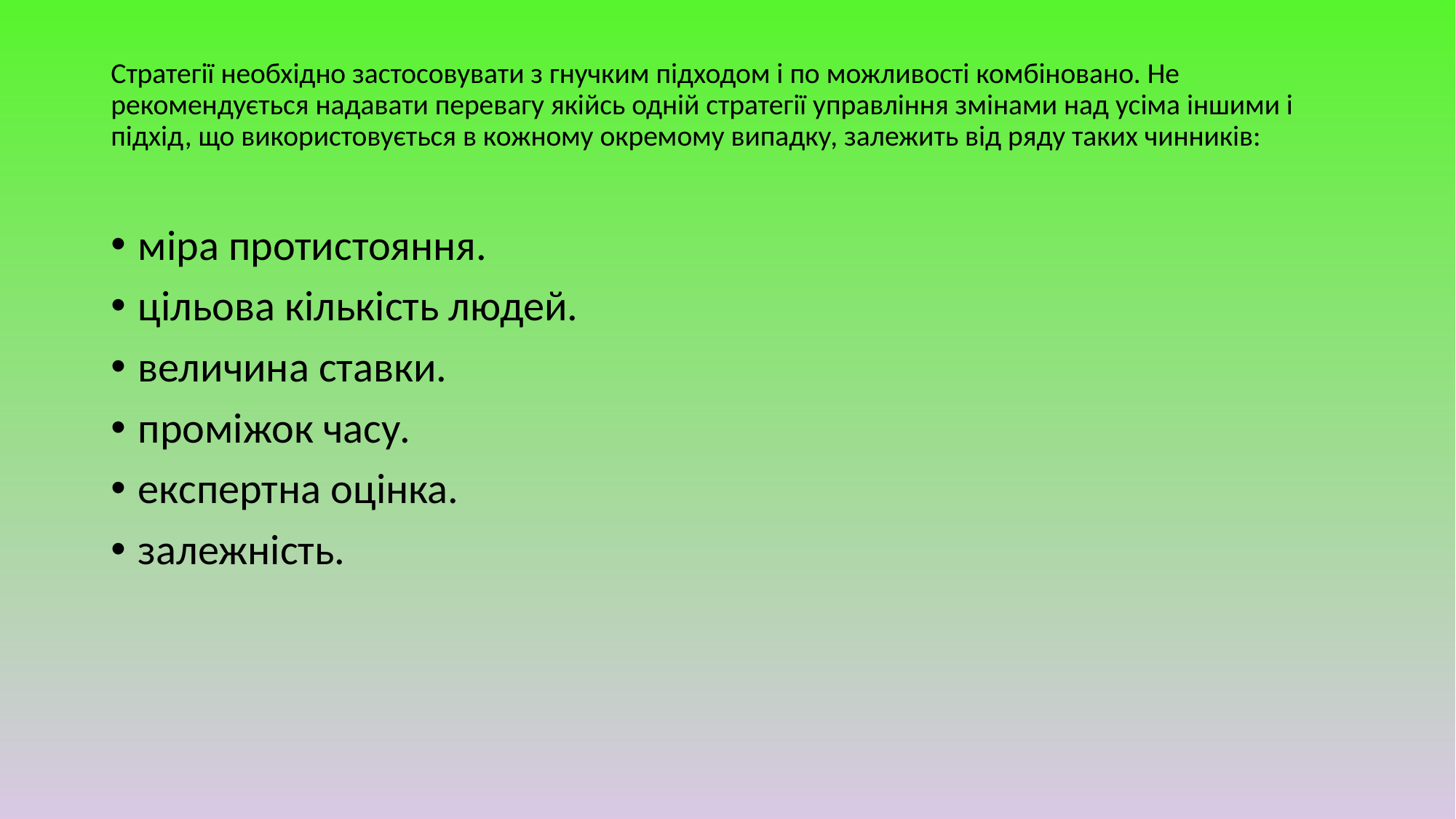

# Стратегії необхідно застосовувати з гнучким підходом і по можливості комбіновано. Не рекомендується надавати перевагу якійсь одній стратегії управління змінами над усіма іншими і підхід, що використовується в кожному окремому випадку, залежить від ряду таких чинників:
міра протистояння.
цільова кількість людей.
величина ставки.
проміжок часу.
експертна оцінка.
залежність.